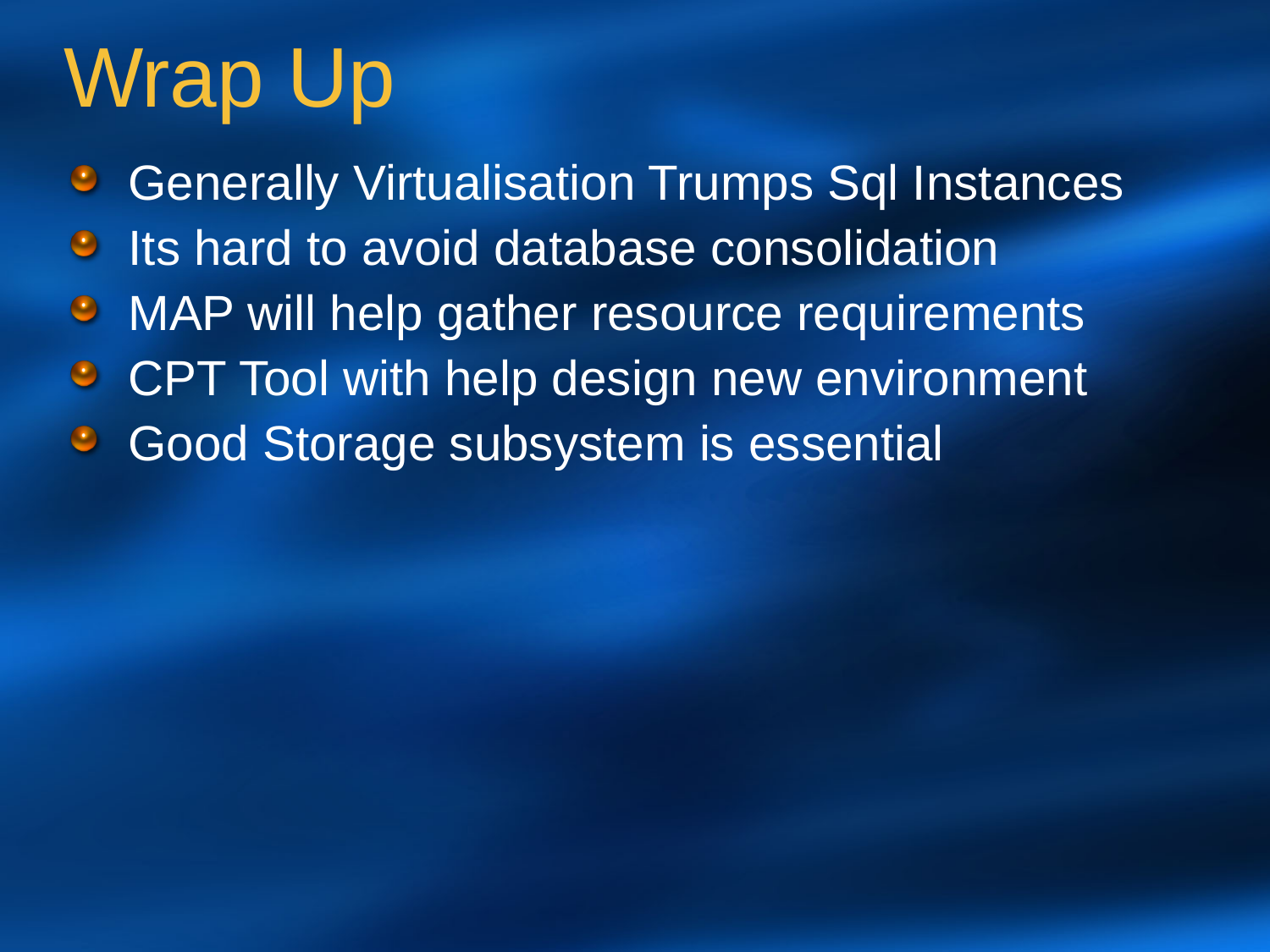

# Wrap Up
Generally Virtualisation Trumps Sql Instances
Its hard to avoid database consolidation
MAP will help gather resource requirements
CPT Tool with help design new environment
Good Storage subsystem is essential